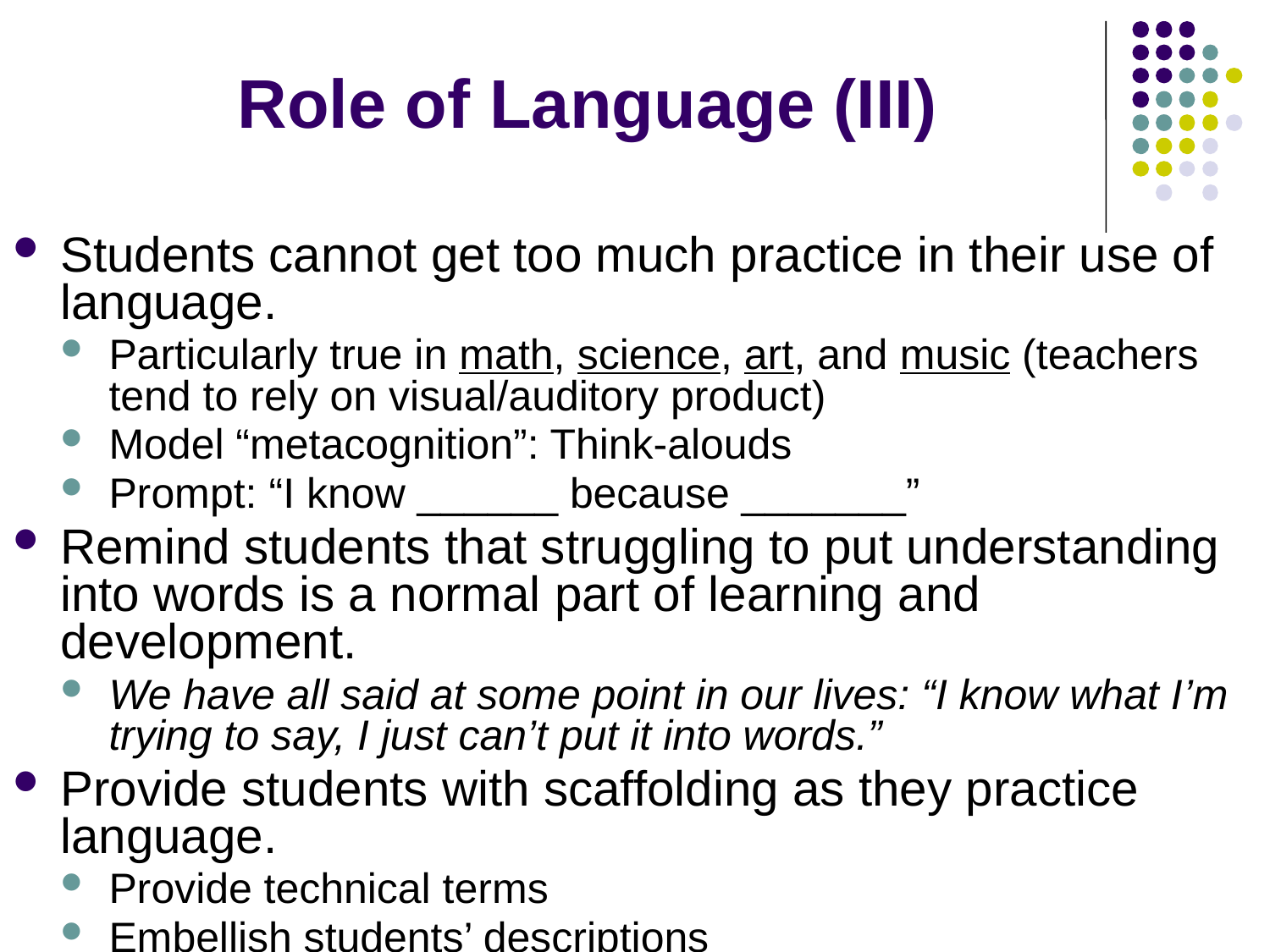

# Role of Language (III)

Students cannot get too much practice in their use of language.
Particularly true in math, science, art, and music (teachers tend to rely on visual/auditory product)
Model “metacognition”: Think-alouds
Prompt: “I know ______ because _______”
Remind students that struggling to put understanding into words is a normal part of learning and development.
We have all said at some point in our lives: “I know what I’m trying to say, I just can’t put it into words.”
Provide students with scaffolding as they practice language.
Provide technical terms
Embellish students’ descriptions